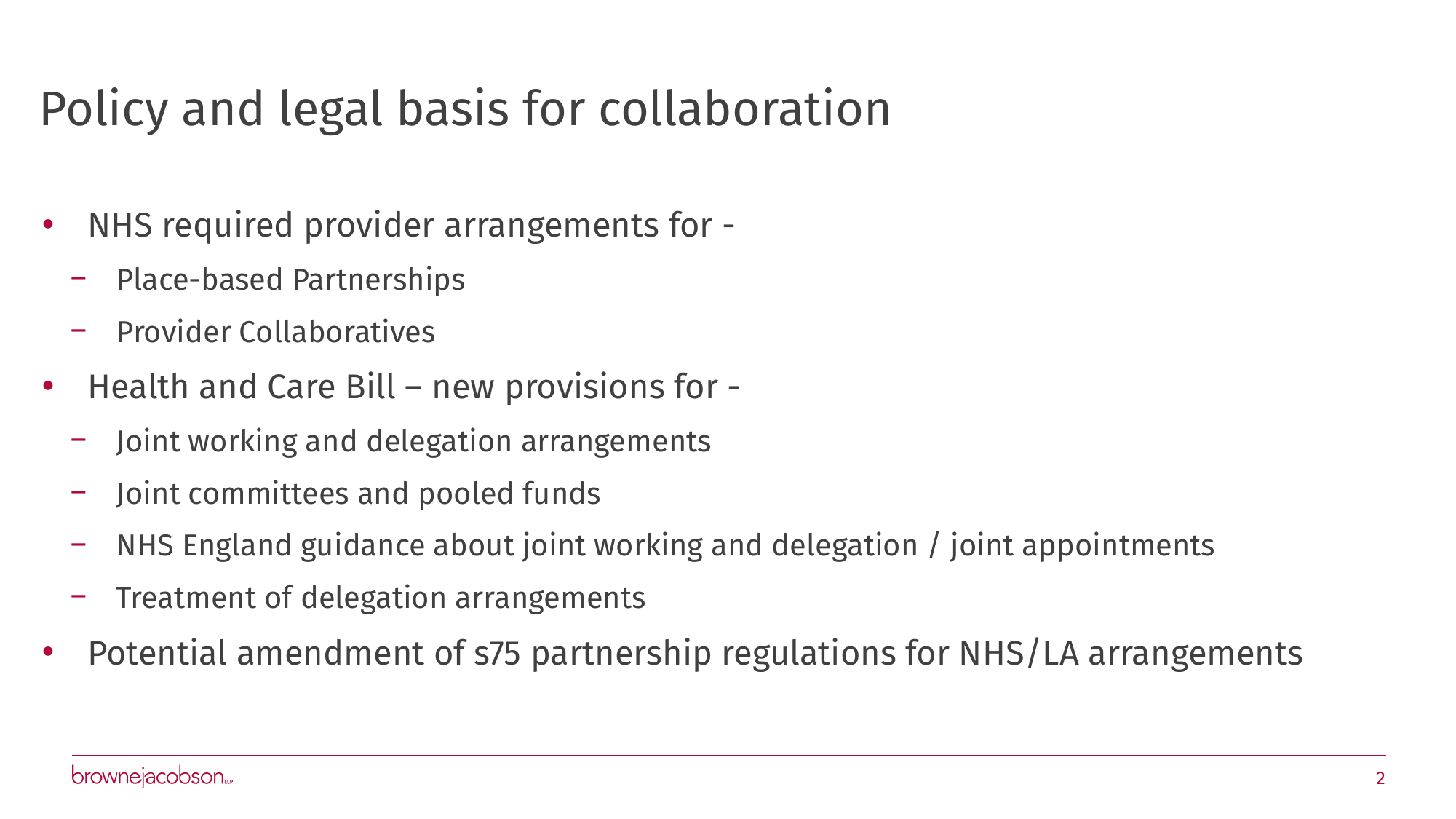

# Policy and legal basis for collaboration
NHS required provider arrangements for -
Place-based Partnerships
Provider Collaboratives
Health and Care Bill – new provisions for -
Joint working and delegation arrangements
Joint committees and pooled funds
NHS England guidance about joint working and delegation / joint appointments
Treatment of delegation arrangements
Potential amendment of s75 partnership regulations for NHS/LA arrangements